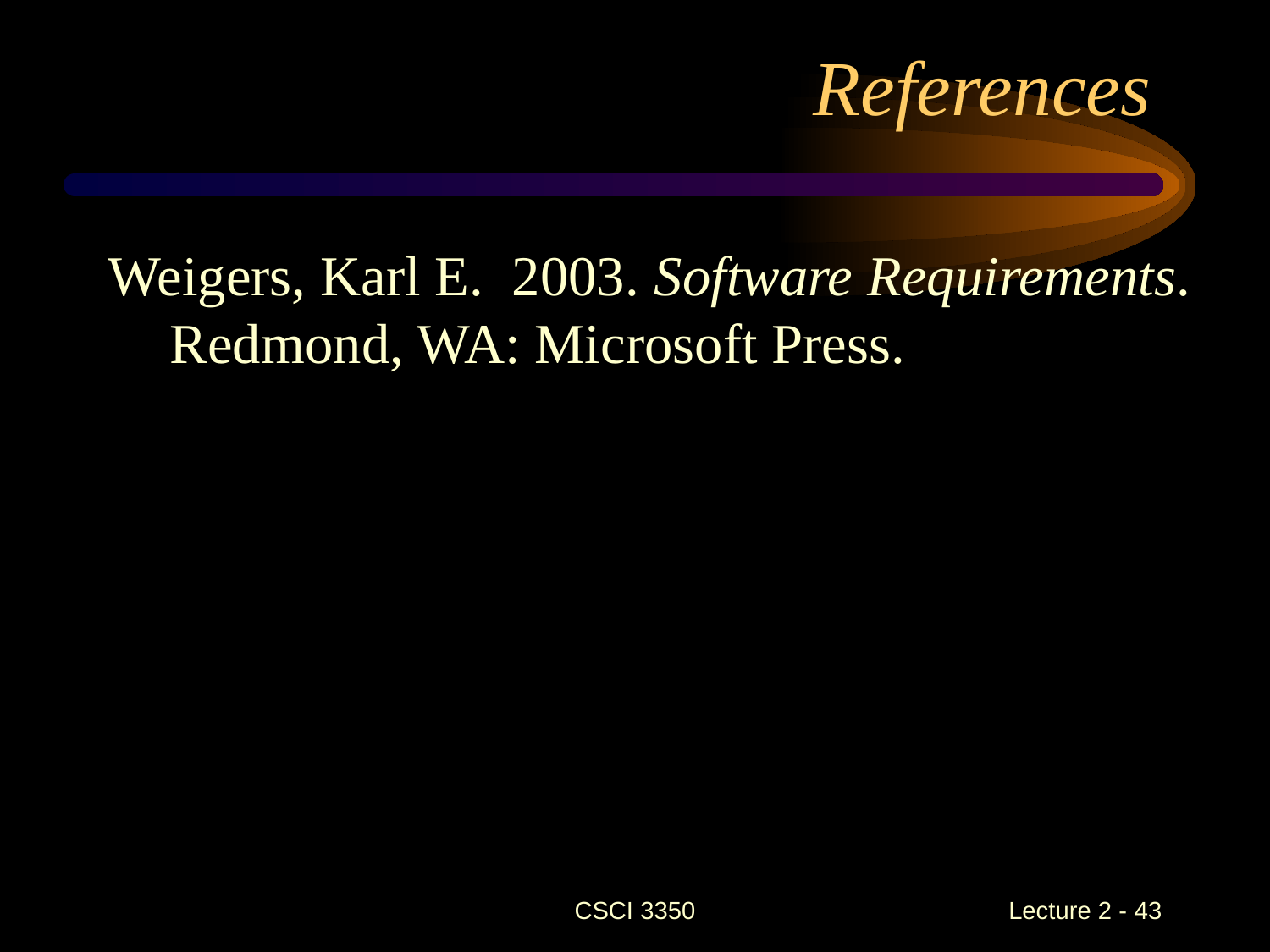

References
Weigers, Karl E.  2003. Software Requirements.  Redmond, WA: Microsoft Press.

CSCI 3350
Lecture 2 - 43